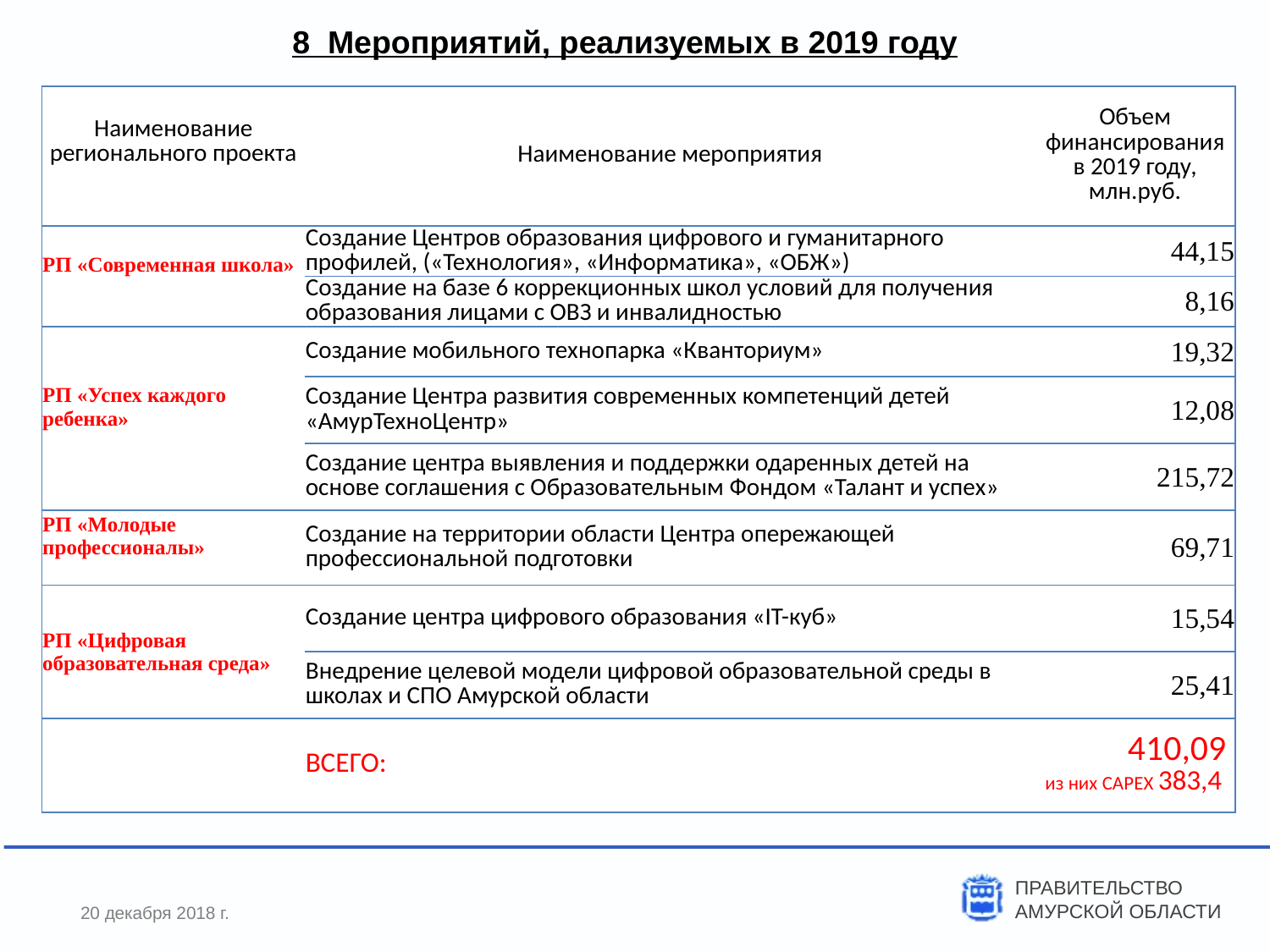

8  Мероприятий, реализуемых в 2019 году
| Наименование регионального проекта | Наименование мероприятия | Объем финансирования в 2019 году, млн.руб. |
| --- | --- | --- |
| РП «Современная школа» | Создание Центров образования цифрового и гуманитарного профилей, («Технология», «Информатика», «ОБЖ») | 44,15 |
|  | Создание на базе 6 коррекционных школ условий для получения образования лицами с ОВЗ и инвалидностью | 8,16 |
| РП «Успех каждого ребенка» | Создание мобильного технопарка «Кванториум» | 19,32 |
|  | Создание Центра развития современных компетенций детей «АмурТехноЦентр» | 12,08 |
|  | Создание центра выявления и поддержки одаренных детей на основе соглашения с Образовательным Фондом «Талант и успех» | 215,72 |
| РП «Молодые профессионалы» | Создание на территории области Центра опережающей профессиональной подготовки | 69,71 |
| РП «Цифровая образовательная среда» | Создание центра цифрового образования «IT-куб» | 15,54 |
|  | Внедрение целевой модели цифровой образовательной среды в школах и СПО Амурской области | 25,41 |
|  | ВСЕГО: | 410,09 из них CAPEX 383,4 |
20 декабря 2018 г.